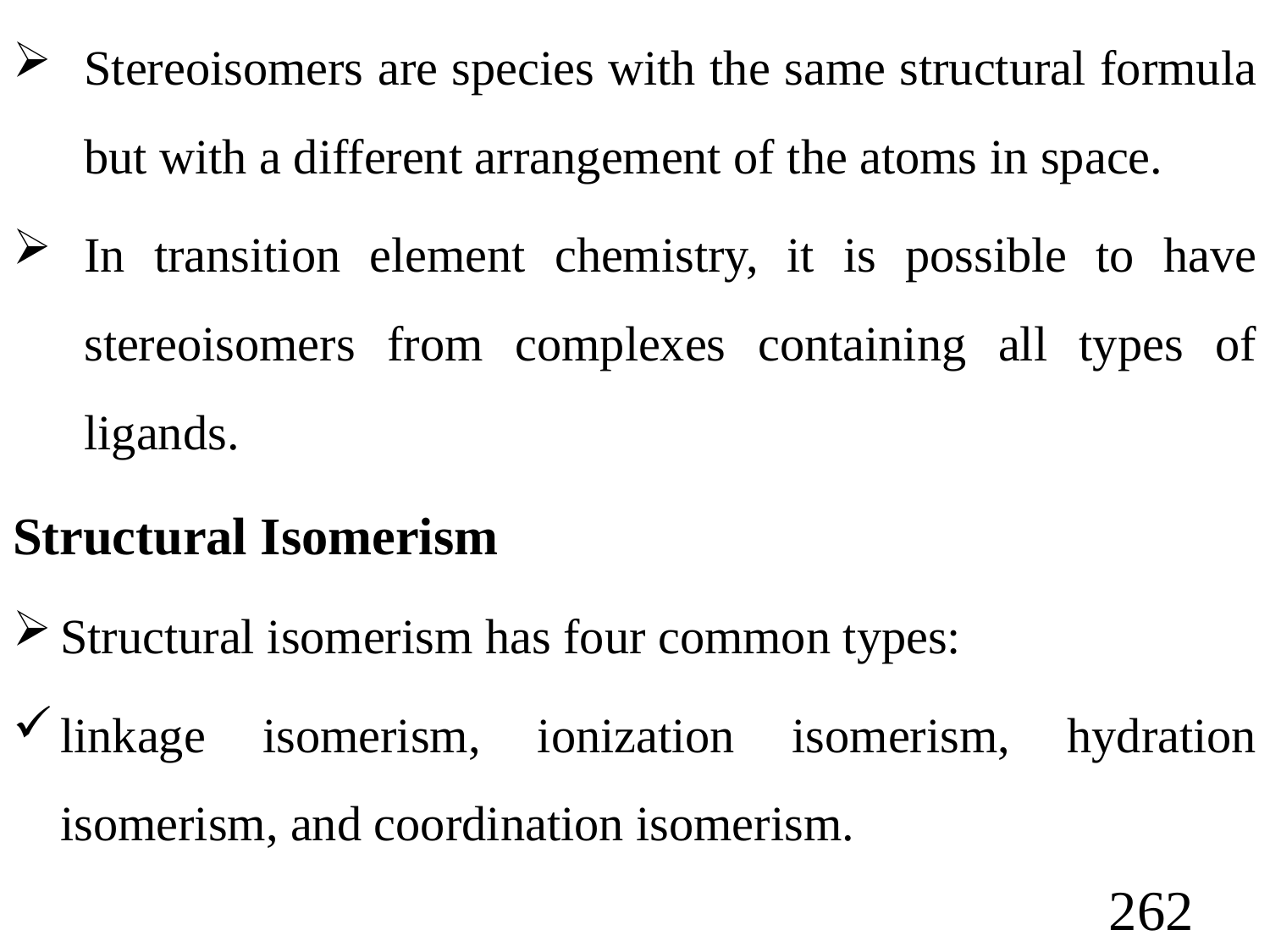

Stereoisomers are species with the same structural formula but with a different arrangement of the atoms in space.
In transition element chemistry, it is possible to have stereoisomers from complexes containing all types of ligands.
Structural Isomerism
Structural isomerism has four common types:
linkage isomerism, ionization isomerism, hydration isomerism, and coordination isomerism.

262